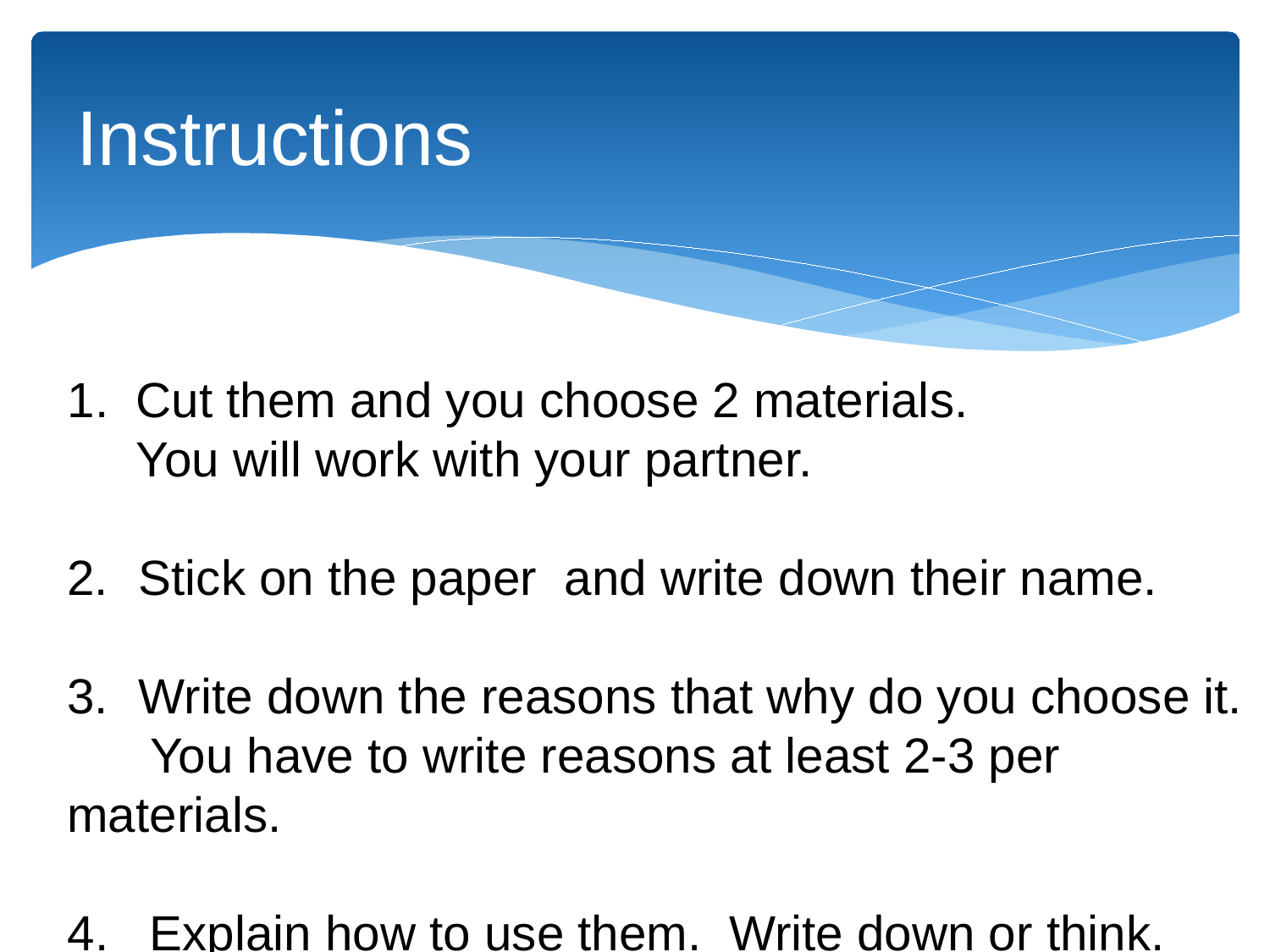

# Instructions
1.  Cut them and you choose 2 materials.
     You will work with your partner.

Stick on the paper  and write down their name.

Write down the reasons that why do you choose it.
      You have to write reasons at least 2-3 per materials.

4.   Explain how to use them.  Write down or think.